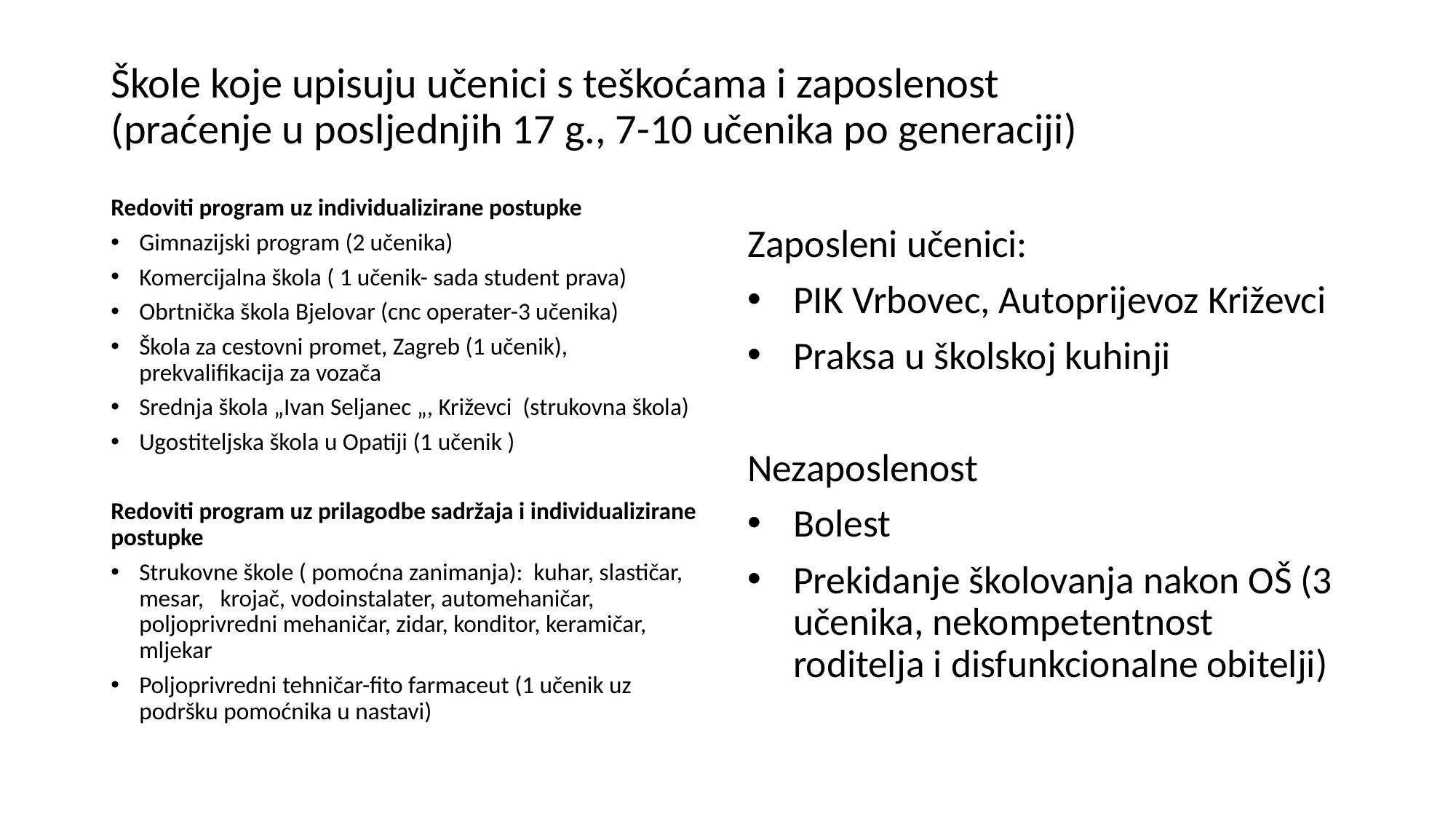

# Škole koje upisuju učenici s teškoćama i zaposlenost (praćenje u posljednjih 17 g., 7-10 učenika po generaciji)
Redoviti program uz individualizirane postupke
Gimnazijski program (2 učenika)
Komercijalna škola ( 1 učenik- sada student prava)
Obrtnička škola Bjelovar (cnc operater-3 učenika)
Škola za cestovni promet, Zagreb (1 učenik), prekvalifikacija za vozača
Srednja škola „Ivan Seljanec „, Križevci  (strukovna škola)
Ugostiteljska škola u Opatiji (1 učenik )

Redoviti program uz prilagodbe sadržaja i individualizirane postupke
Strukovne škole ( pomoćna zanimanja):  kuhar, slastičar, mesar,   krojač, vodoinstalater, automehaničar, poljoprivredni mehaničar, zidar, konditor, keramičar, mljekar
Poljoprivredni tehničar-fito farmaceut (1 učenik uz podršku pomoćnika u nastavi)

Zaposleni učenici:
PIK Vrbovec, Autoprijevoz Križevci
Praksa u školskoj kuhinji

Nezaposlenost
Bolest
Prekidanje školovanja nakon OŠ (3 učenika, nekompetentnost roditelja i disfunkcionalne obitelji)